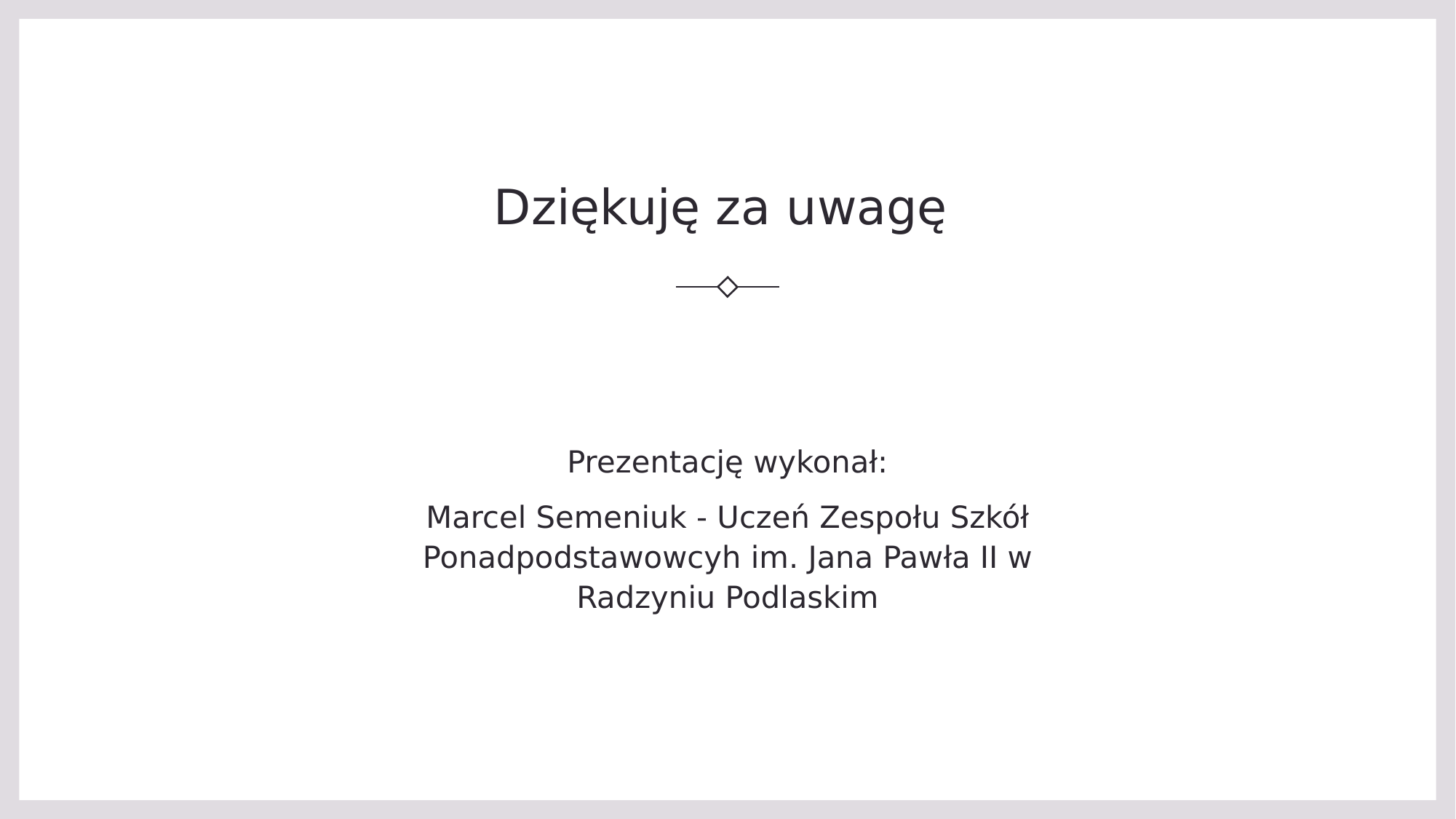

# Dziękuję za uwagę

Prezentację wykonał:
Marcel Semeniuk - Uczeń Zespołu Szkół Ponadpodstawowcyh im. Jana Pawła II w Radzyniu Podlaskim